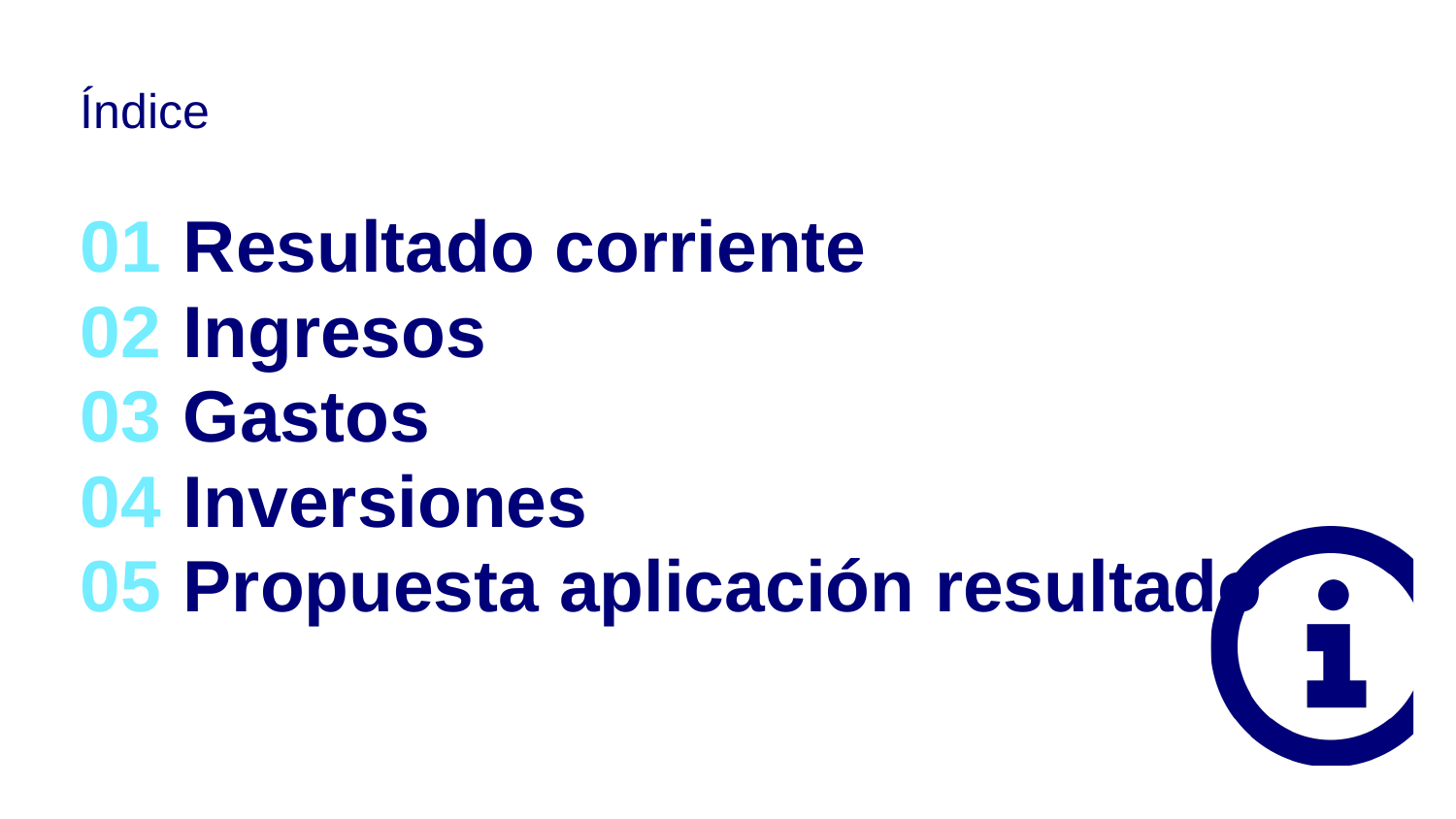

# Índice
01
02
03
04
05

Resultado corriente
Ingresos
Gastos
Inversiones
Propuesta aplicación resultado